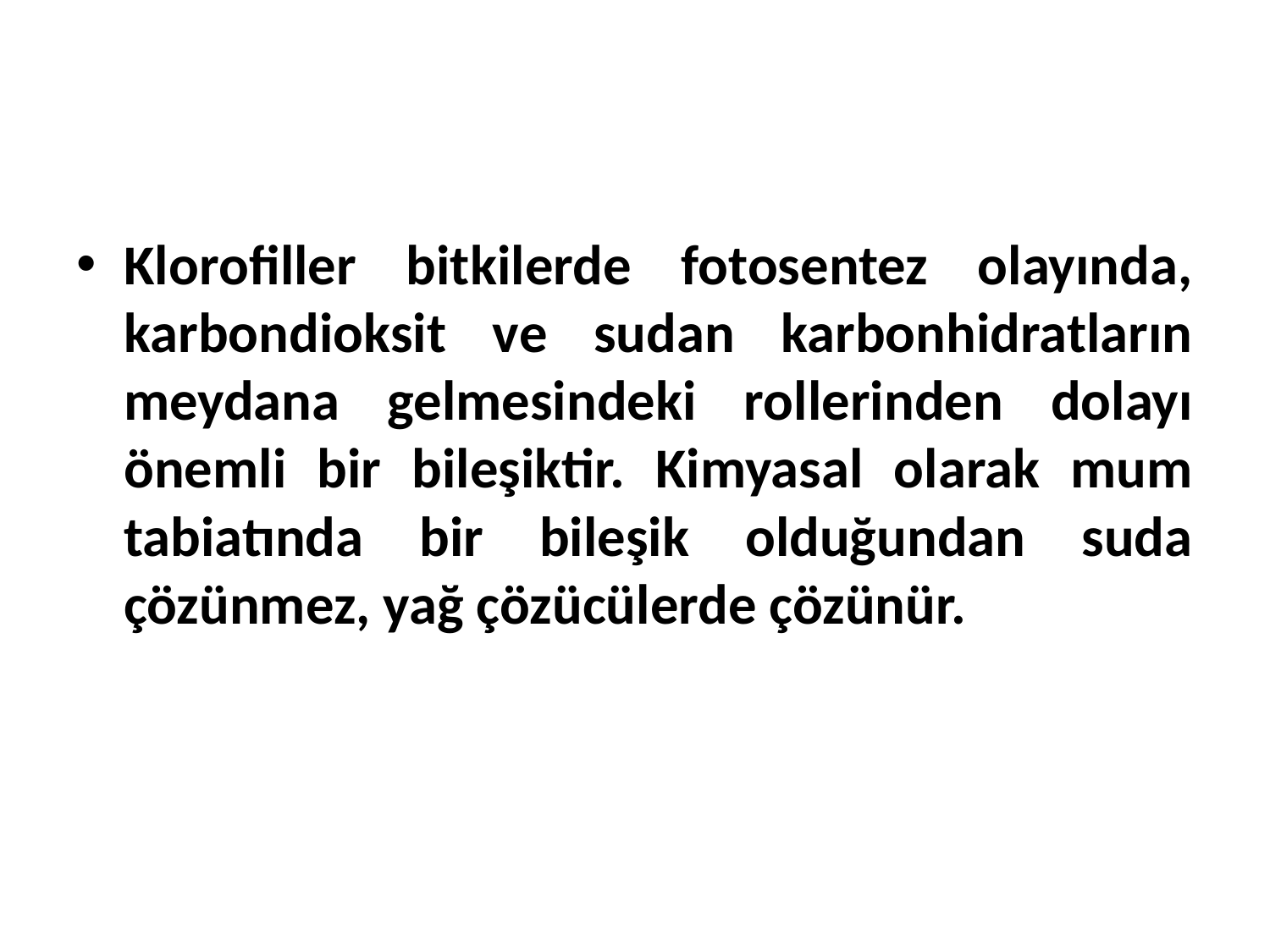

Klorofiller bitkilerde fotosentez olayında, karbondioksit ve sudan karbonhidratların meydana gelmesindeki rollerinden dolayı önemli bir bileşiktir. Kimyasal olarak mum tabiatında bir bileşik olduğundan suda çözünmez, yağ çözücülerde çözünür.